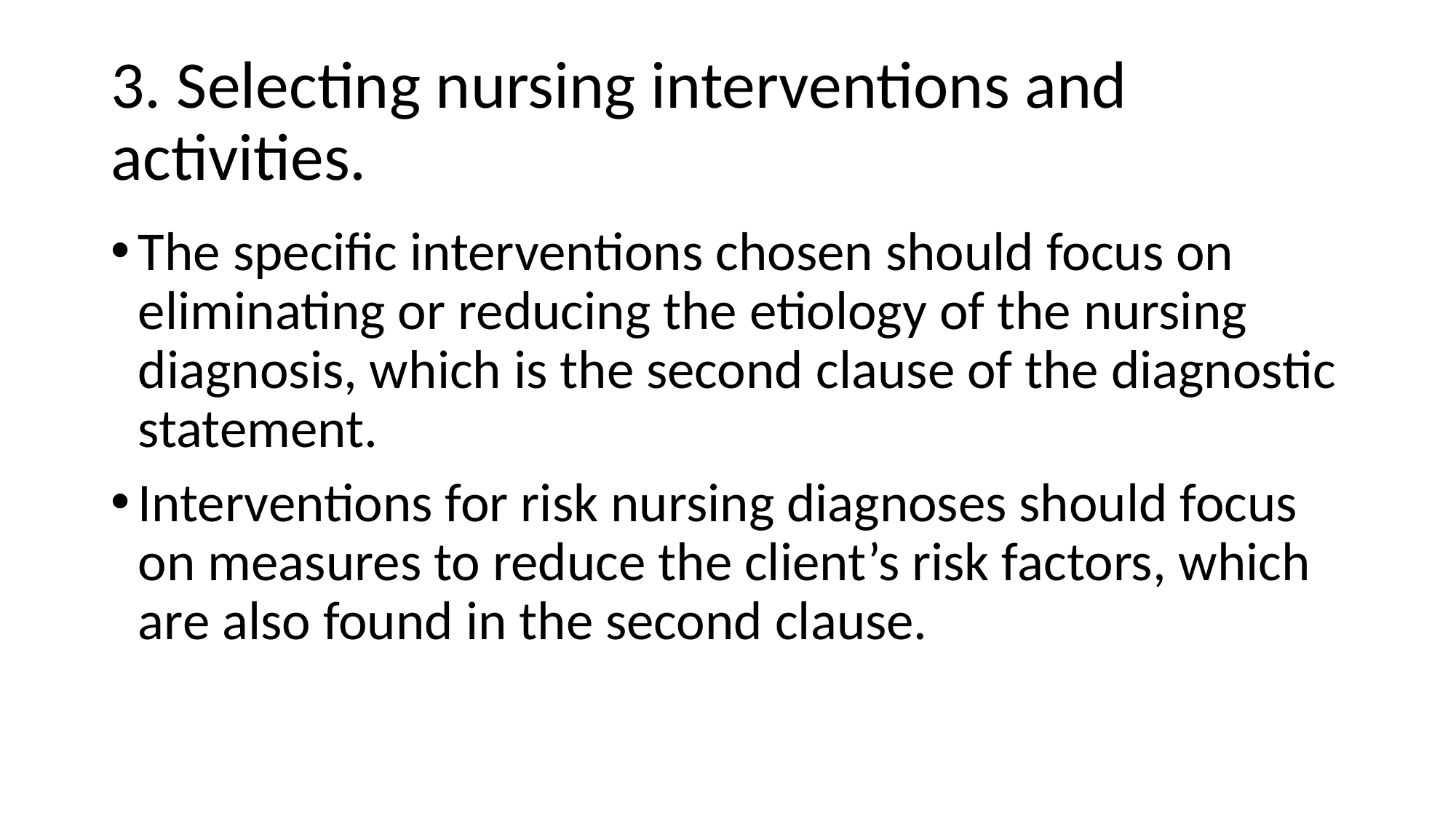

# 3. Selecting nursing interventions and activities.
The specific interventions chosen should focus on eliminating or reducing the etiology of the nursing diagnosis, which is the second clause of the diagnostic statement.
Interventions for risk nursing diagnoses should focus on measures to reduce the client’s risk factors, which are also found in the second clause.